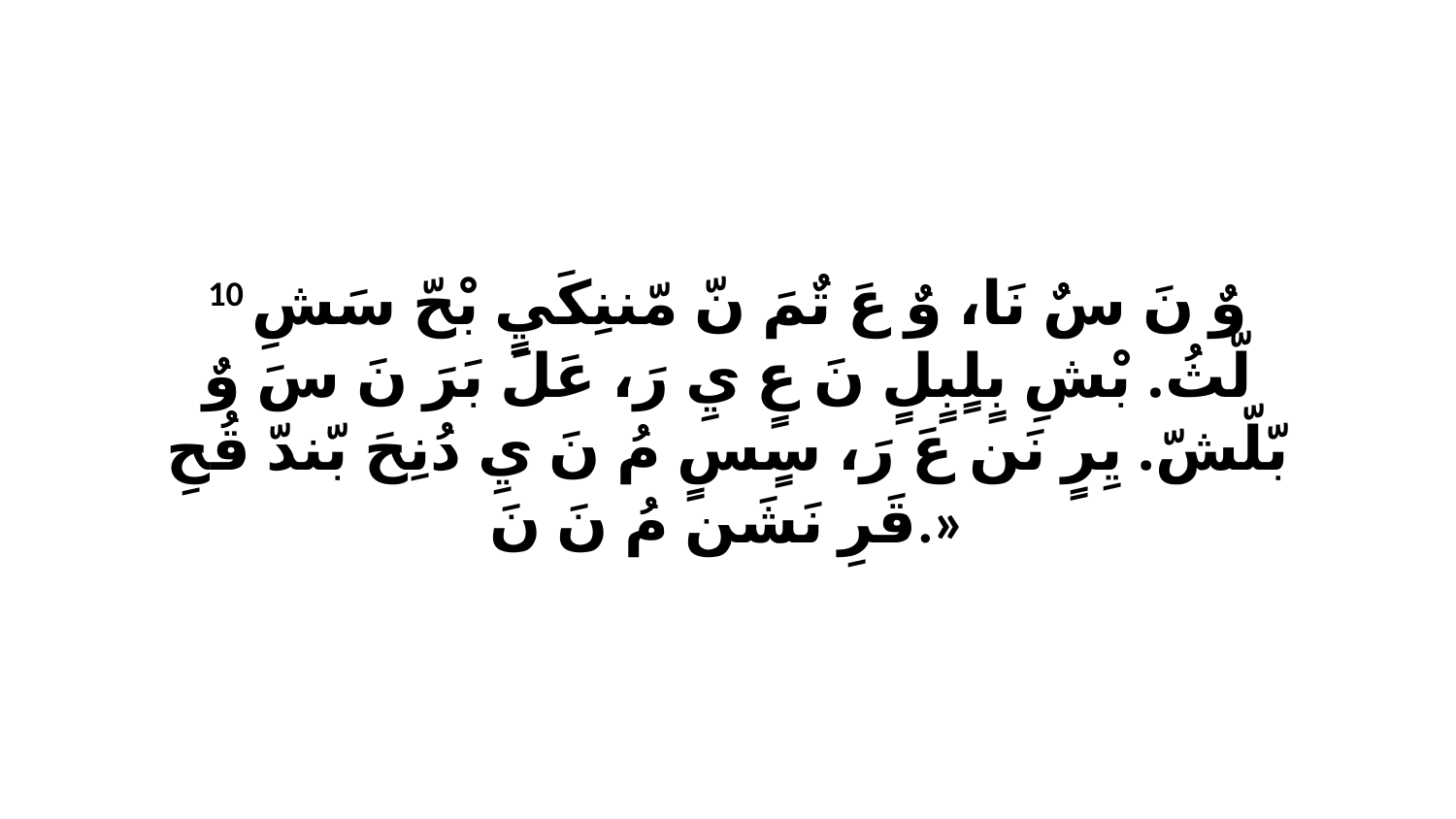

10 وٌ نَ سٌ نَا، وٌ عَ تٌمَ نّ مّننِكَيٍ بْحّ سَشِ لّثُ. بْشِ بٍلٍبٍلٍ نَ عٍ يِ رَ، عَلَ بَرَ نَ سَ وٌ بّلّشّ. يِرٍ نَن عَ رَ، سٍسٍ مُ نَ يِ دُنِحَ بّندّ قُحِ قَرِ نَشَن مُ نَ نَ.»